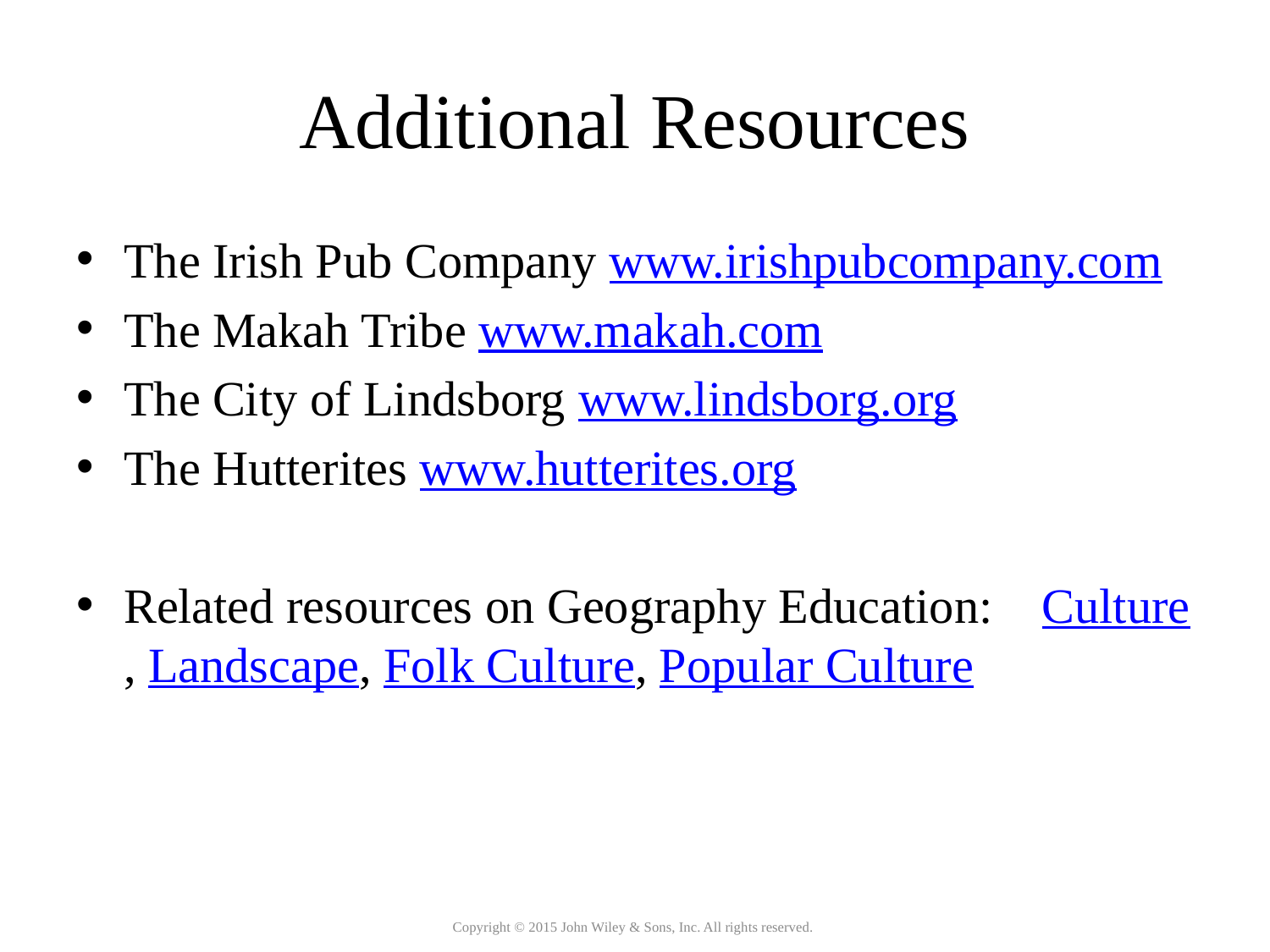

# Additional Resources
The Irish Pub Company www.irishpubcompany.com
The Makah Tribe www.makah.com
The City of Lindsborg www.lindsborg.org
The Hutterites www.hutterites.org

Related resources on Geography Education:    Culture, Landscape, Folk Culture, Popular Culture

Copyright © 2015 John Wiley & Sons, Inc. All rights reserved.